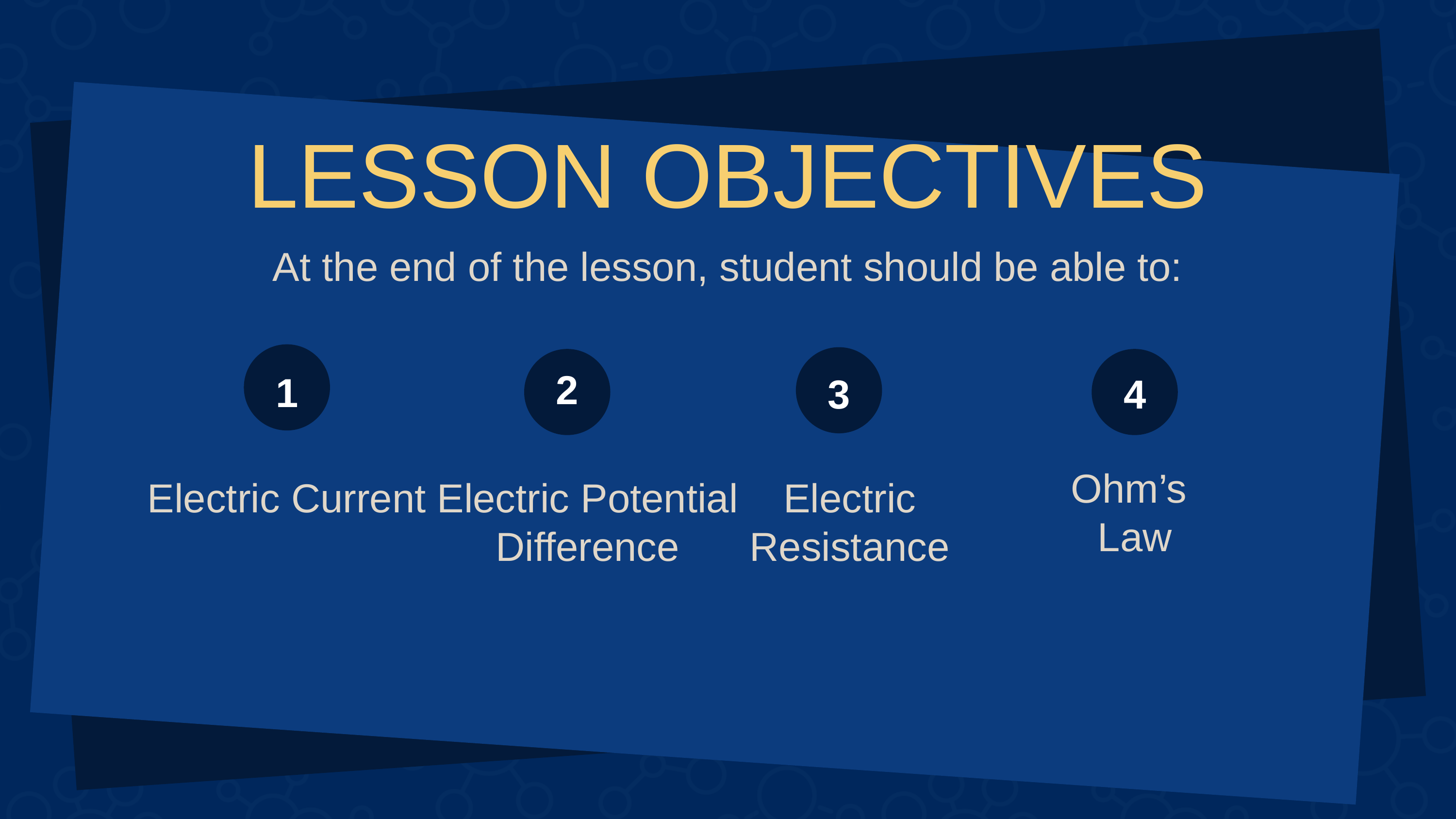

LESSON OBJECTIVES

At the end of the lesson, student should be able to:

2
1
3
4
Ohm’s
Law
Electric Current
Electric Potential Difference
Electric Resistance